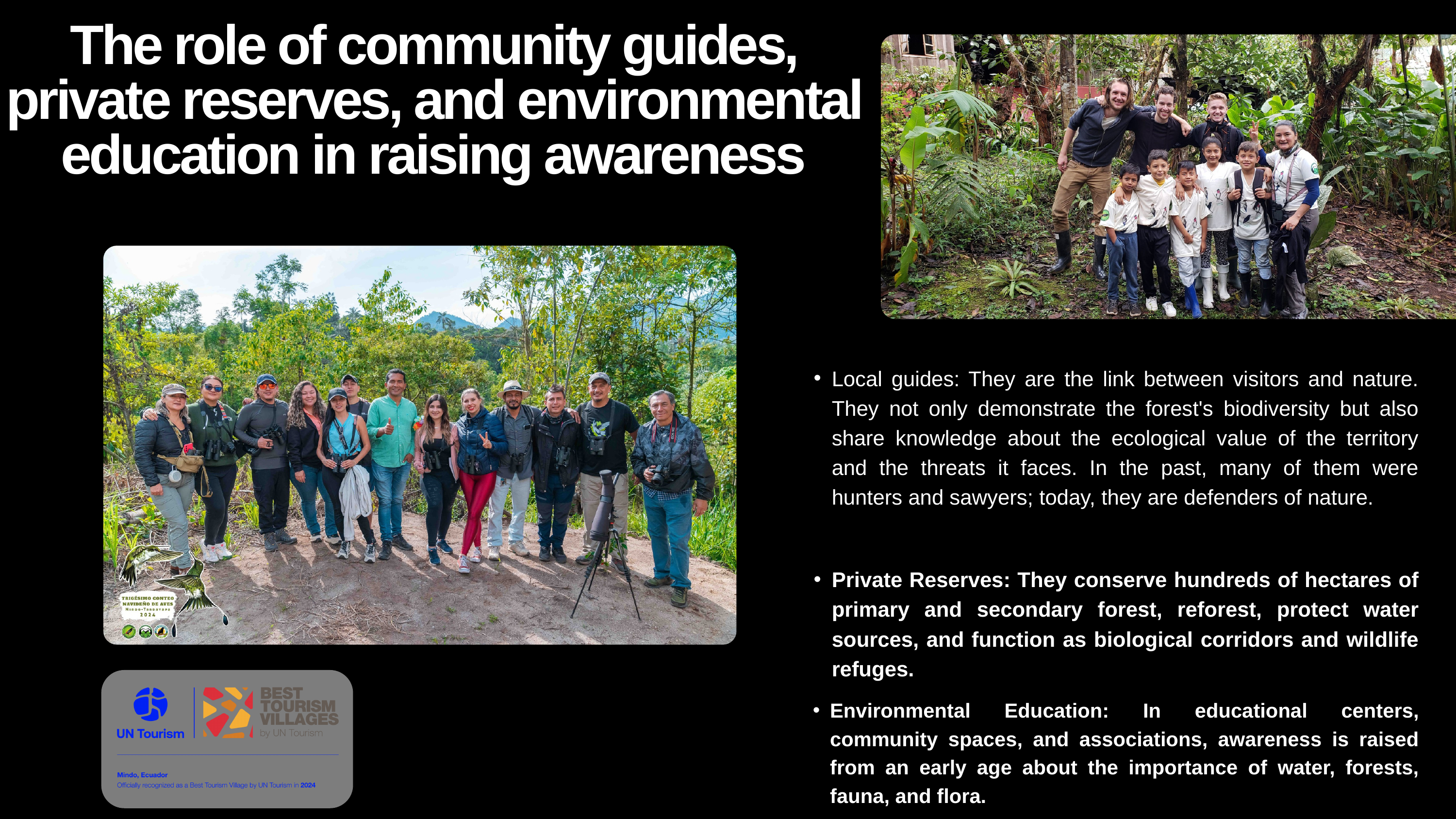

The role of community guides, private reserves, and environmental education in raising awareness

Local guides: They are the link between visitors and nature. They not only demonstrate the forest's biodiversity but also share knowledge about the ecological value of the territory and the threats it faces. In the past, many of them were hunters and sawyers; today, they are defenders of nature.

Private Reserves: They conserve hundreds of hectares of primary and secondary forest, reforest, protect water sources, and function as biological corridors and wildlife refuges.

Environmental Education: In educational centers, community spaces, and associations, awareness is raised from an early age about the importance of water, forests, fauna, and flora.